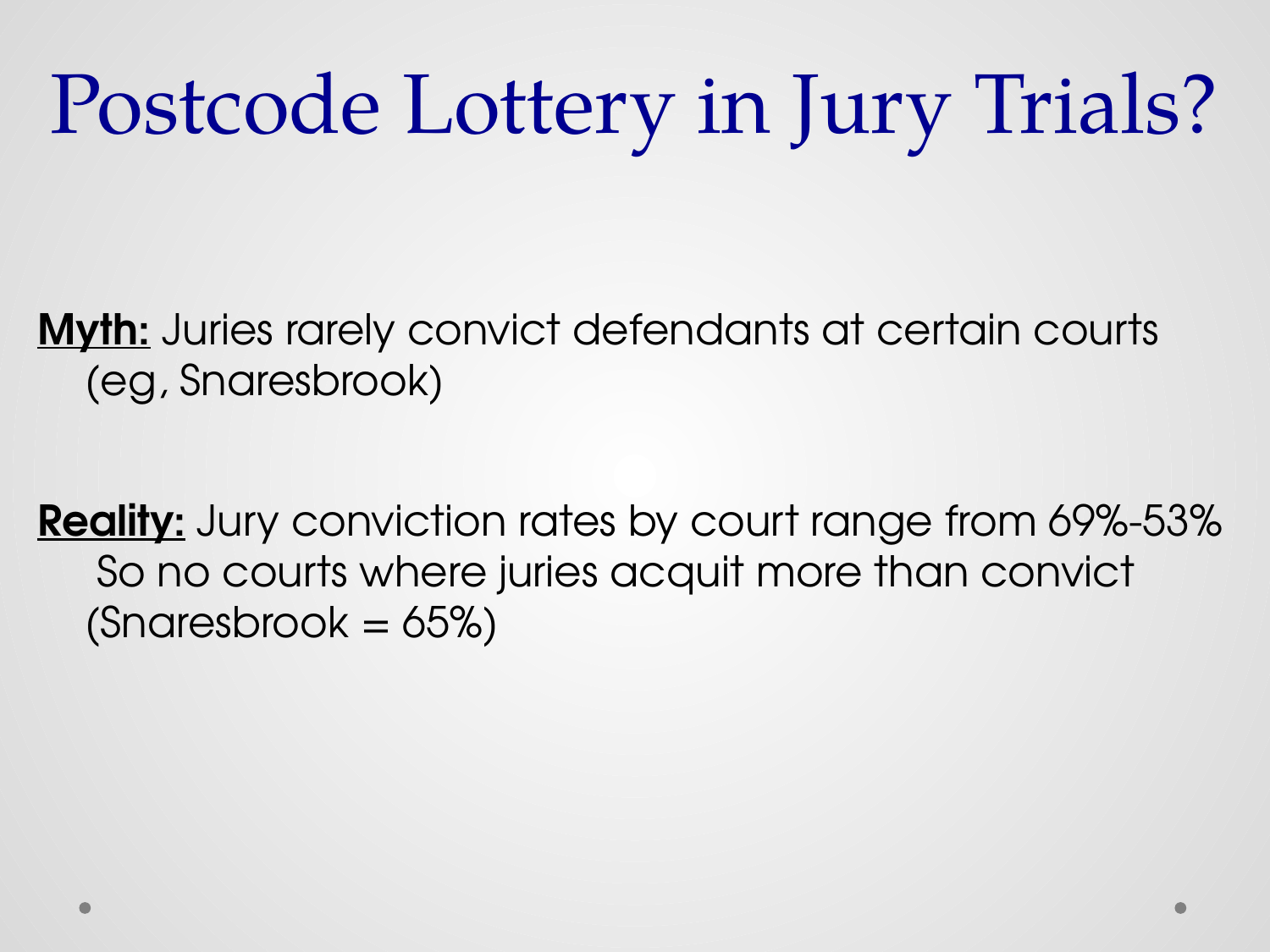

# Postcode Lottery in Jury Trials?
Myth: Juries rarely convict defendants at certain courts (eg, Snaresbrook)

Reality: Jury conviction rates by court range from 69%-53%   So no courts where juries acquit more than convict (Snaresbrook = 65%)